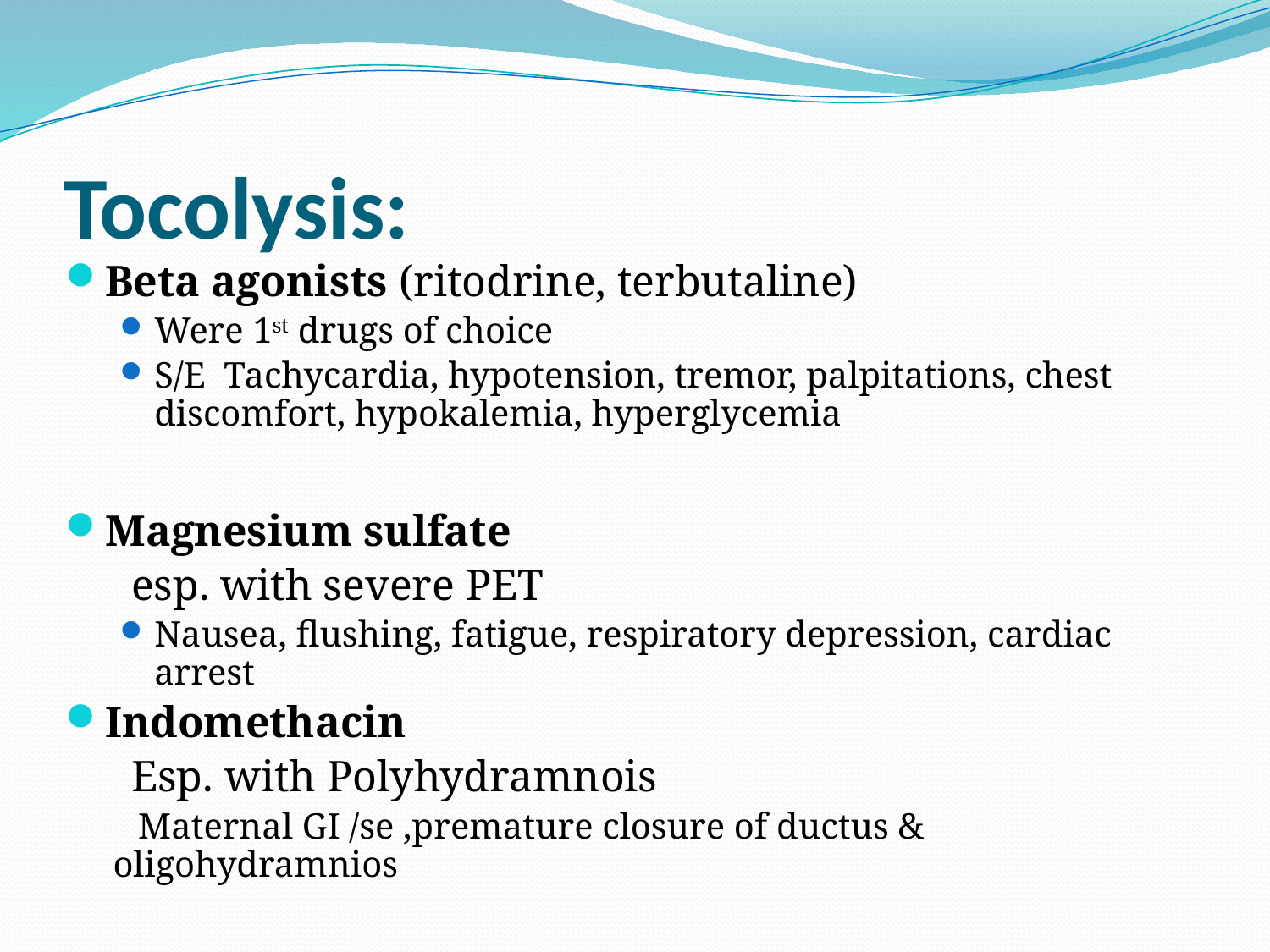

# Tocolysis:
Beta agonists (ritodrine, terbutaline)
Were 1st drugs of choice
S/E  Tachycardia, hypotension, tremor, palpitations, chest discomfort, hypokalemia, hyperglycemia

Magnesium sulfate
      esp. with severe PET
Nausea, flushing, fatigue, respiratory depression, cardiac arrest
Indomethacin
      Esp. with Polyhydramnois
        Maternal GI /se ,premature closure of ductus & oligohydramnios